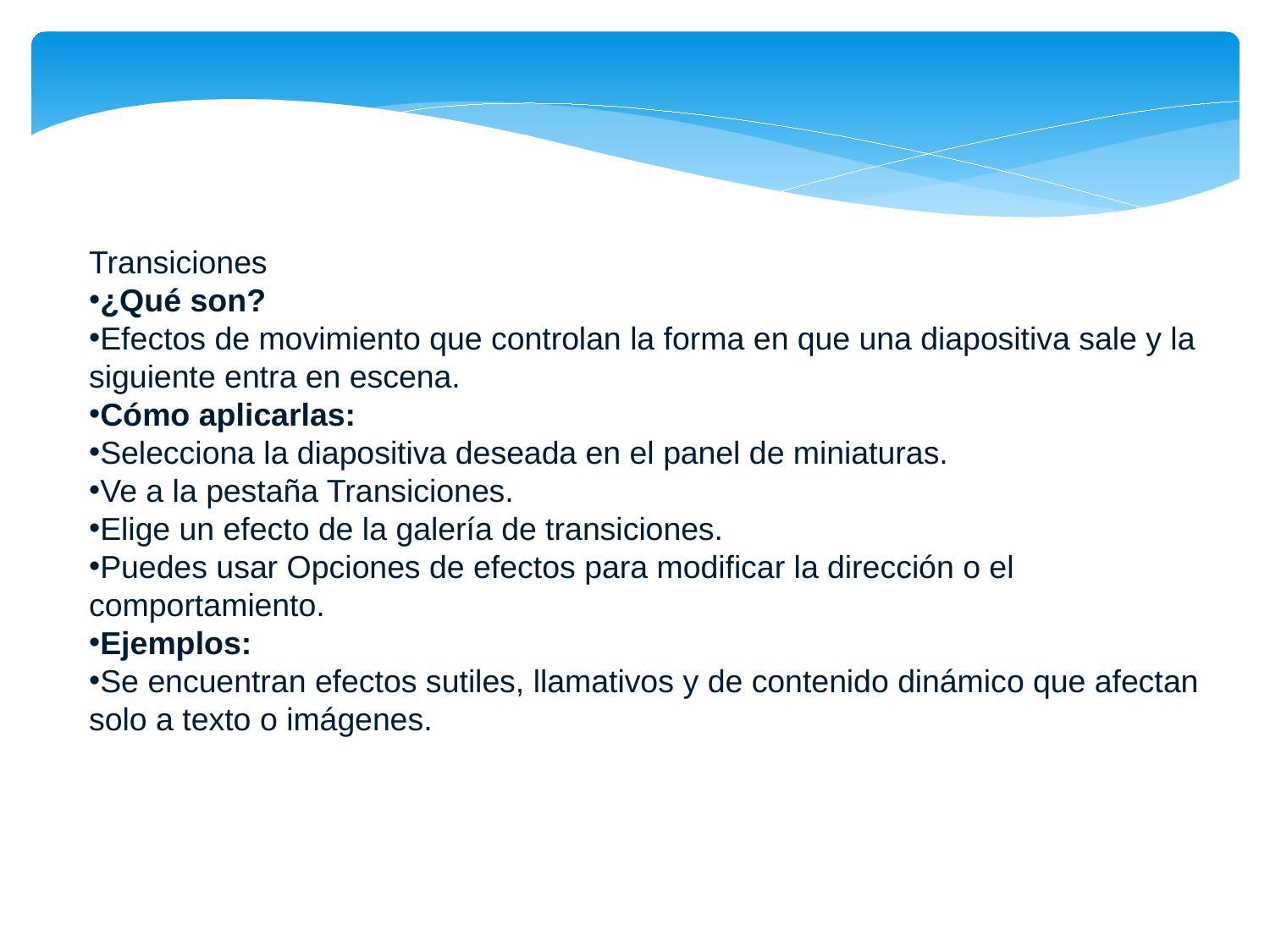

Transiciones
¿Qué son?
Efectos de movimiento que controlan la forma en que una diapositiva sale y la siguiente entra en escena.
Cómo aplicarlas:
Selecciona la diapositiva deseada en el panel de miniaturas.
Ve a la pestaña Transiciones.
Elige un efecto de la galería de transiciones.
Puedes usar Opciones de efectos para modificar la dirección o el comportamiento.
Ejemplos:
Se encuentran efectos sutiles, llamativos y de contenido dinámico que afectan solo a texto o imágenes.